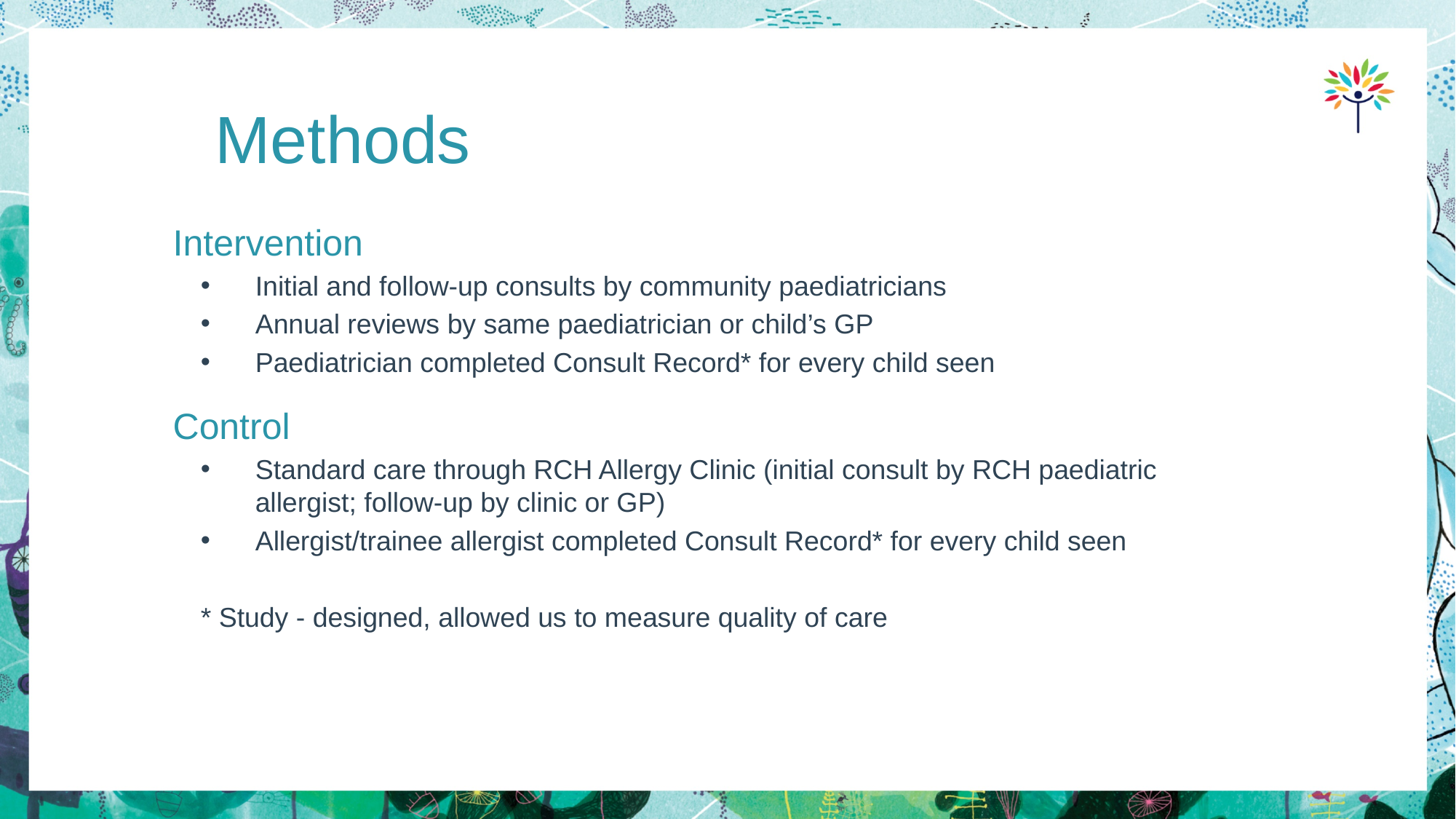

# Methods
Intervention
Initial and follow-up consults by community paediatricians
Annual reviews by same paediatrician or child’s GP
Paediatrician completed Consult Record* for every child seen
Control
Standard care through RCH Allergy Clinic (initial consult by RCH paediatric allergist; follow-up by clinic or GP)
Allergist/trainee allergist completed Consult Record* for every child seen

* Study - designed, allowed us to measure quality of care